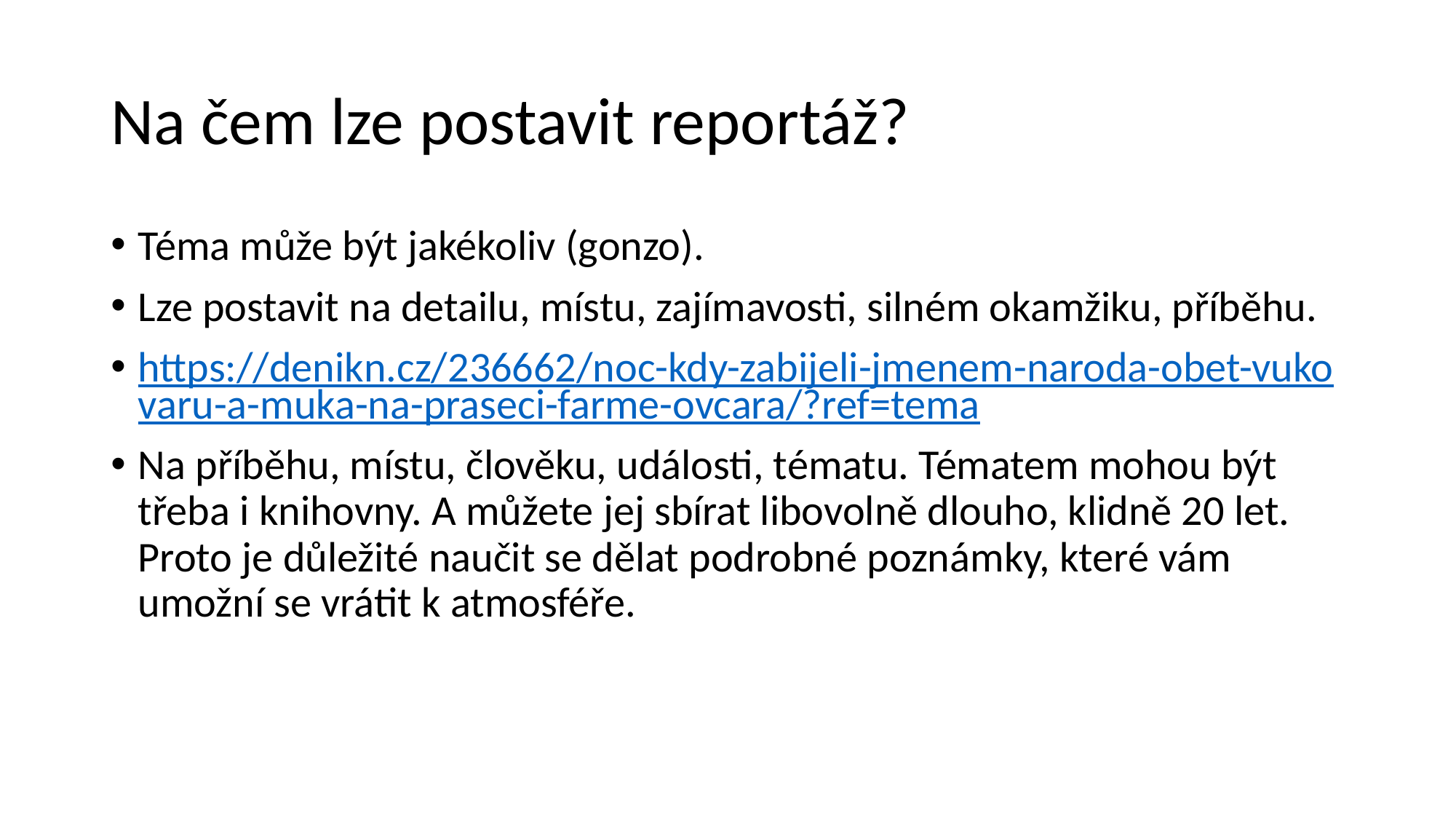

# Na čem lze postavit reportáž?
Téma může být jakékoliv (gonzo).
Lze postavit na detailu, místu, zajímavosti, silném okamžiku, příběhu.
https://denikn.cz/236662/noc-kdy-zabijeli-jmenem-naroda-obet-vukovaru-a-muka-na-praseci-farme-ovcara/?ref=tema
Na příběhu, místu, člověku, události, tématu. Tématem mohou být třeba i knihovny. A můžete jej sbírat libovolně dlouho, klidně 20 let. Proto je důležité naučit se dělat podrobné poznámky, které vám umožní se vrátit k atmosféře.